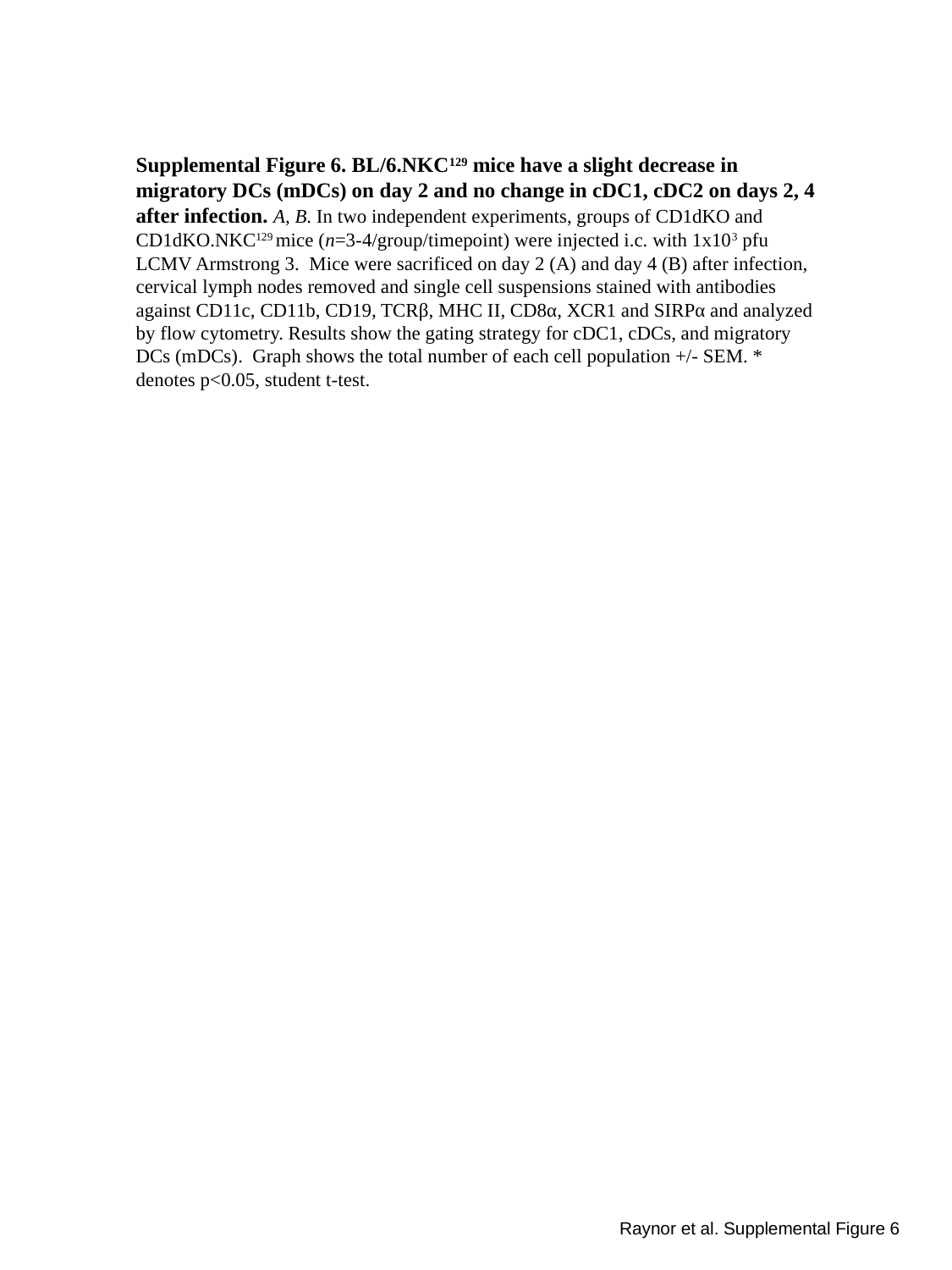

Supplemental Figure 6. BL/6.NKC129 mice have a slight decrease in  migratory DCs (mDCs) on day 2 and no change in cDC1, cDC2 on days 2, 4 after infection. A, B. In two independent experiments, groups of CD1dKO and CD1dKO.NKC129 mice (n=3-4/group/timepoint) were injected i.c. with 1x103 pfu LCMV Armstrong 3.  Mice were sacrificed on day 2 (A) and day 4 (B) after infection, cervical lymph nodes removed and single cell suspensions stained with antibodies against CD11c, CD11b, CD19, TCRβ, MHC II, CD8α, XCR1 and SIRPα and analyzed by flow cytometry. Results show the gating strategy for cDC1, cDCs, and migratory DCs (mDCs).  Graph shows the total number of each cell population +/- SEM. * denotes p<0.05, student t-test.

Raynor et al. Supplemental Figure 6